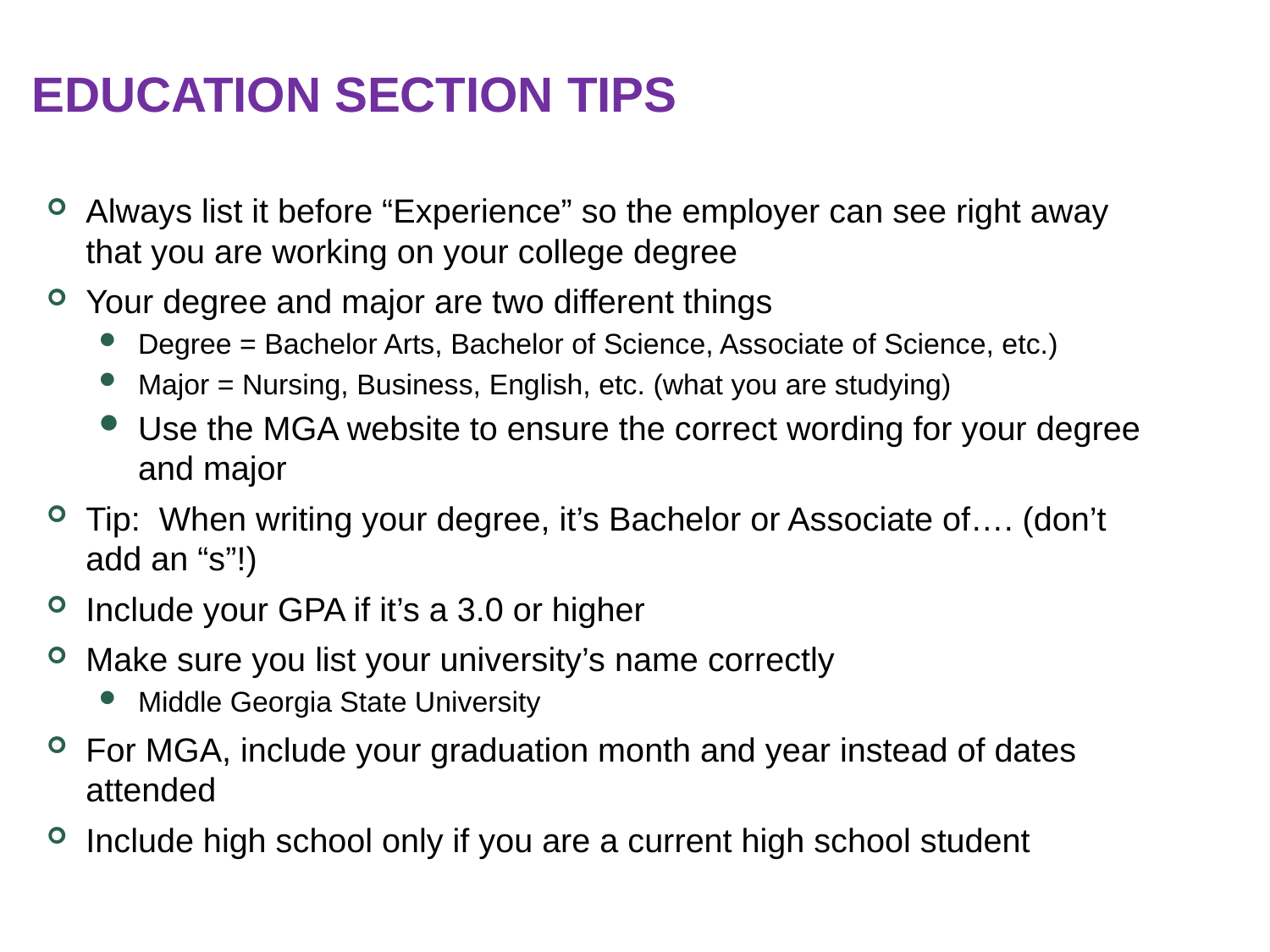

# Education Section Tips
Always list it before “Experience” so the employer can see right away that you are working on your college degree
Your degree and major are two different things
Degree = Bachelor Arts, Bachelor of Science, Associate of Science, etc.)
Major = Nursing, Business, English, etc. (what you are studying)
Use the MGA website to ensure the correct wording for your degree and major
Tip:  When writing your degree, it’s Bachelor or Associate of…. (don’t add an “s”!)
Include your GPA if it’s a 3.0 or higher
Make sure you list your university’s name correctly
Middle Georgia State University
For MGA, include your graduation month and year instead of dates attended
Include high school only if you are a current high school student